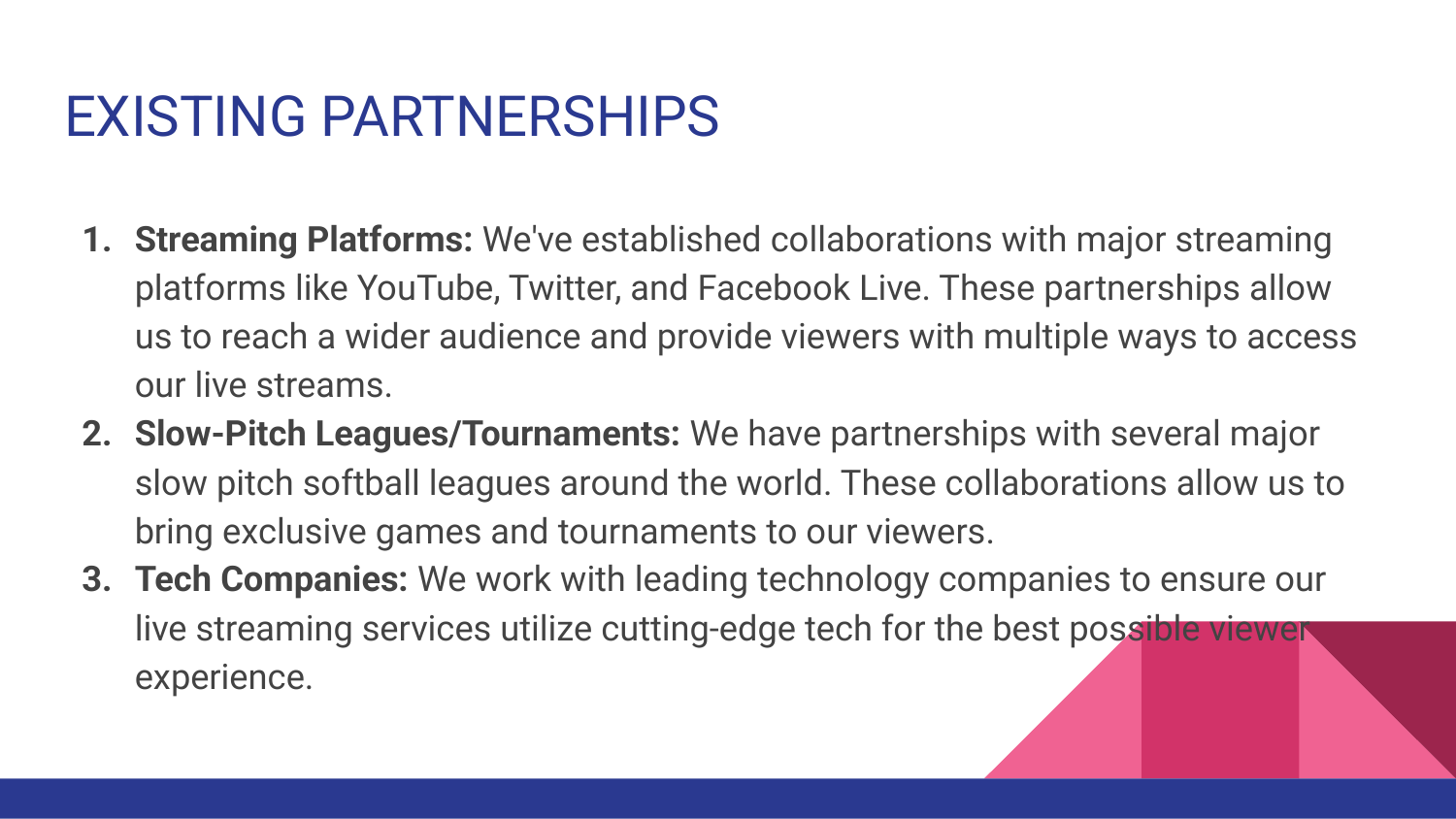

# EXISTING PARTNERSHIPS
Streaming Platforms: We've established collaborations with major streaming platforms like YouTube, Twitter, and Facebook Live. These partnerships allow us to reach a wider audience and provide viewers with multiple ways to access our live streams.
Slow-Pitch Leagues/Tournaments: We have partnerships with several major slow pitch softball leagues around the world. These collaborations allow us to bring exclusive games and tournaments to our viewers.
Tech Companies: We work with leading technology companies to ensure our live streaming services utilize cutting-edge tech for the best possible viewer experience.